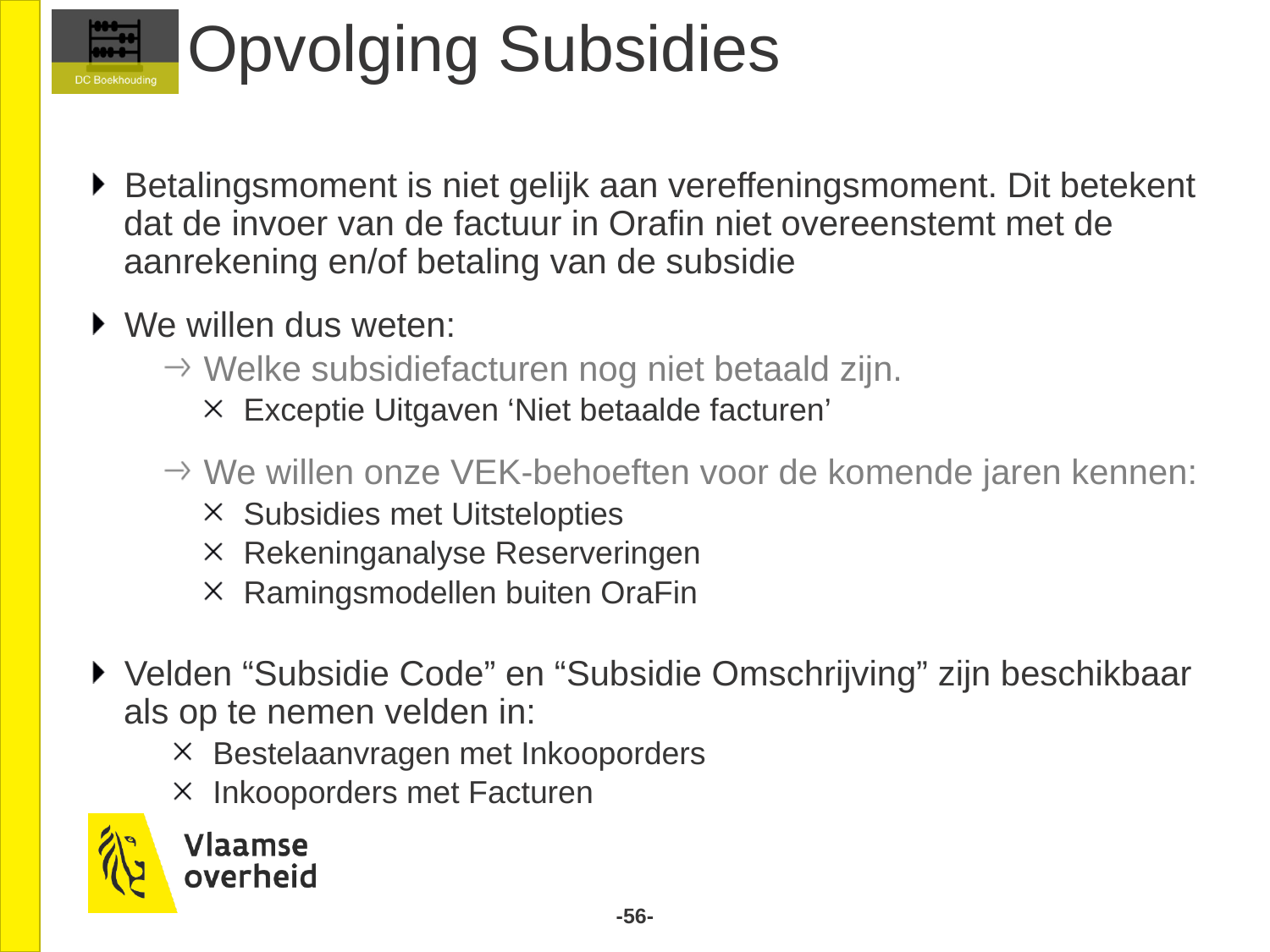

# Opvolging Subsidies

Betalingsmoment is niet gelijk aan vereffeningsmoment. Dit betekent dat de invoer van de factuur in Orafin niet overeenstemt met de aanrekening en/of betaling van de subsidie

We willen dus weten:
Welke subsidiefacturen nog niet betaald zijn.
Exceptie Uitgaven ‘Niet betaalde facturen’

We willen onze VEK-behoeften voor de komende jaren kennen:
Subsidies met Uitstelopties
Rekeninganalyse Reserveringen
Ramingsmodellen buiten OraFin

Velden “Subsidie Code” en “Subsidie Omschrijving” zijn beschikbaar als op te nemen velden in:
Bestelaanvragen met Inkooporders
Inkooporders met Facturen